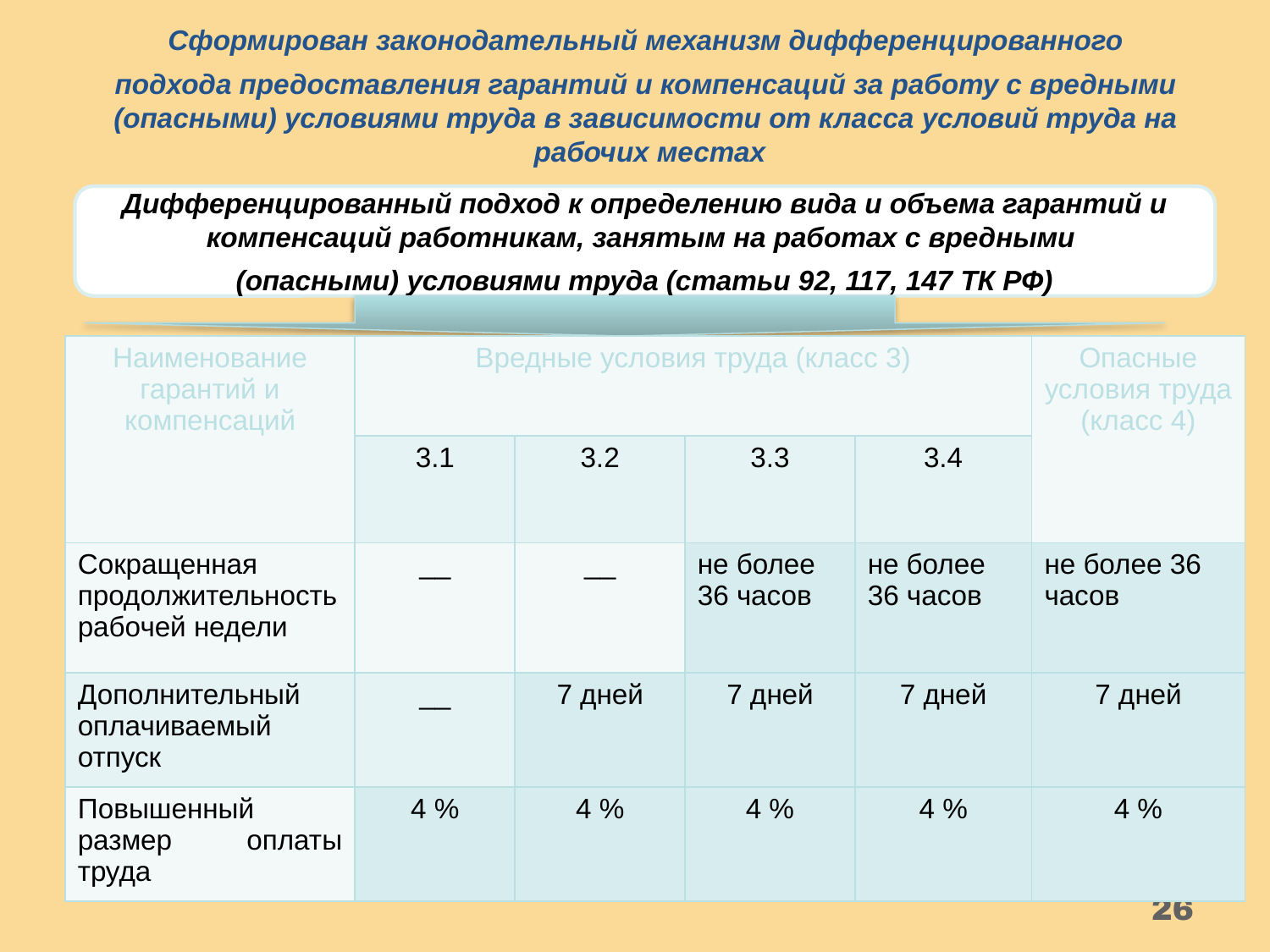

Сформирован законодательный механизм дифференцированного
подхода предоставления гарантий и компенсаций за работу с вредными  (опасными) условиями труда в зависимости от класса условий труда на  рабочих местах
Дифференцированный подход к определению вида и объема гарантий и компенсаций работникам, занятым на работах с вредными
(опасными) условиями труда (статьи 92, 117, 147 ТК РФ)

| Наименование гарантий и компенсаций | Вредные условия труда (класс 3) |  |  |  | Опасные условия труда (класс 4) |
| --- | --- | --- | --- | --- | --- |
|  | 3.1 | 3.2 | 3.3 | 3.4 |  |
| Сокращенная продолжительность рабочей недели | \_\_ | \_\_ | не более 36 часов | не более 36 часов | не более 36 часов |
| Дополнительный оплачиваемый отпуск | \_\_ | 7 дней | 7 дней | 7 дней | 7 дней |
| Повышенный размер оплаты труда | 4 % | 4 % | 4 % | 4 % | 4 % |
26